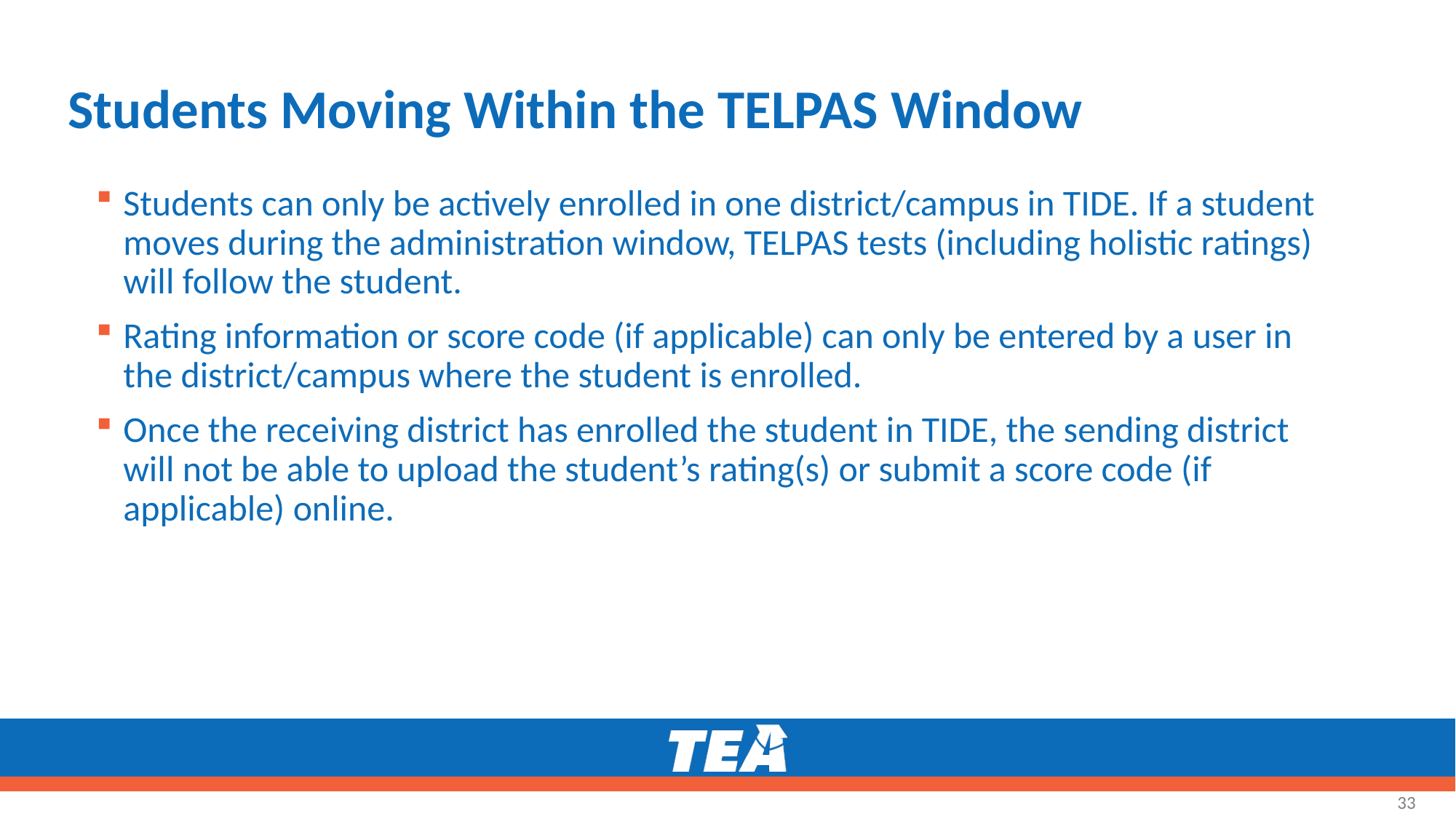

# Students Moving Within the TELPAS Window
Students can only be actively enrolled in one district/campus in TIDE. If a student moves during the administration window, TELPAS tests (including holistic ratings) will follow the student.
Rating information or score code (if applicable) can only be entered by a user in the district/campus where the student is enrolled.
Once the receiving district has enrolled the student in TIDE, the sending district will not be able to upload the student’s rating(s) or submit a score code (if applicable) online.

33